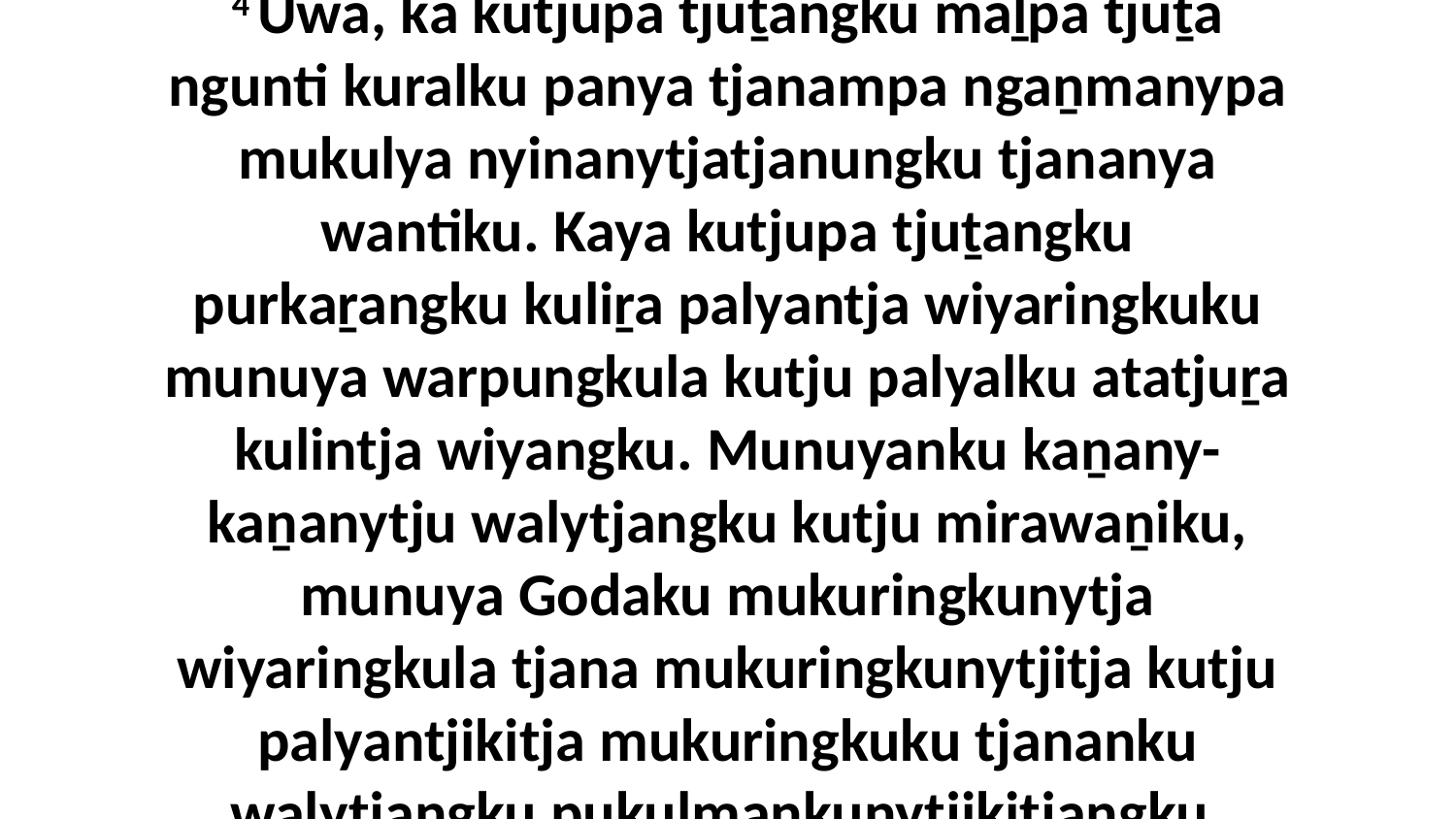

4 Uwa, ka kutjupa tjuṯangku maḻpa tjuṯa ngunti kuralku panya tjanampa ngaṉmanypa mukulya nyinanytjatjanungku tjananya wantiku. Kaya kutjupa tjuṯangku purkaṟangku kuliṟa palyantja wiyaringkuku munuya warpungkula kutju palyalku atatjuṟa kulintja wiyangku. Munuyanku kaṉany-kaṉanytju walytjangku kutju mirawaṉiku, munuya Godaku mukuringkunytja wiyaringkula tjana mukuringkunytjitja kutju palyantjikitja mukuringkuku tjananku walytjangku pukuḻmankunytjikitjangku.